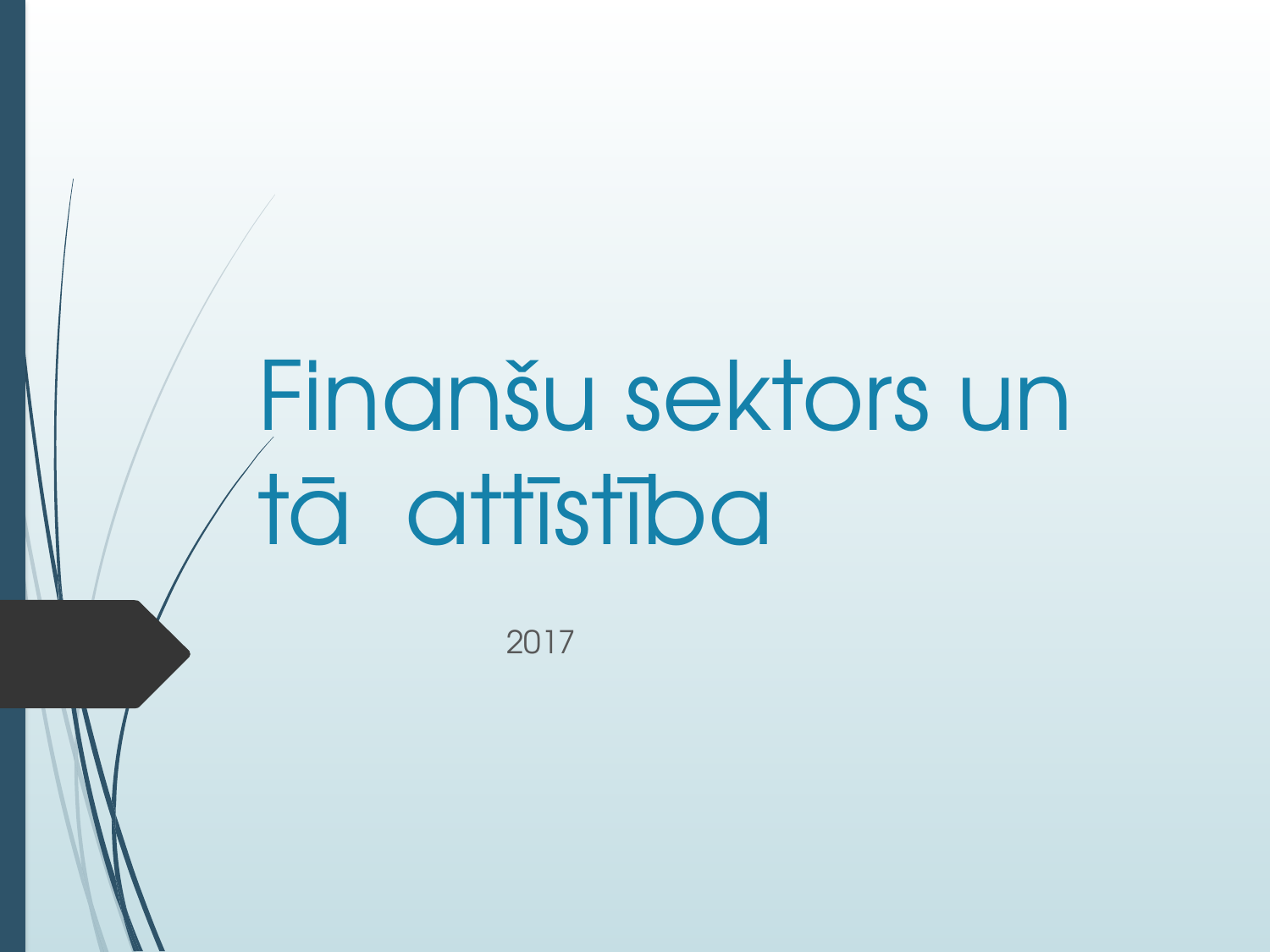

# Finanšu sektors un tā  attīstība
2017